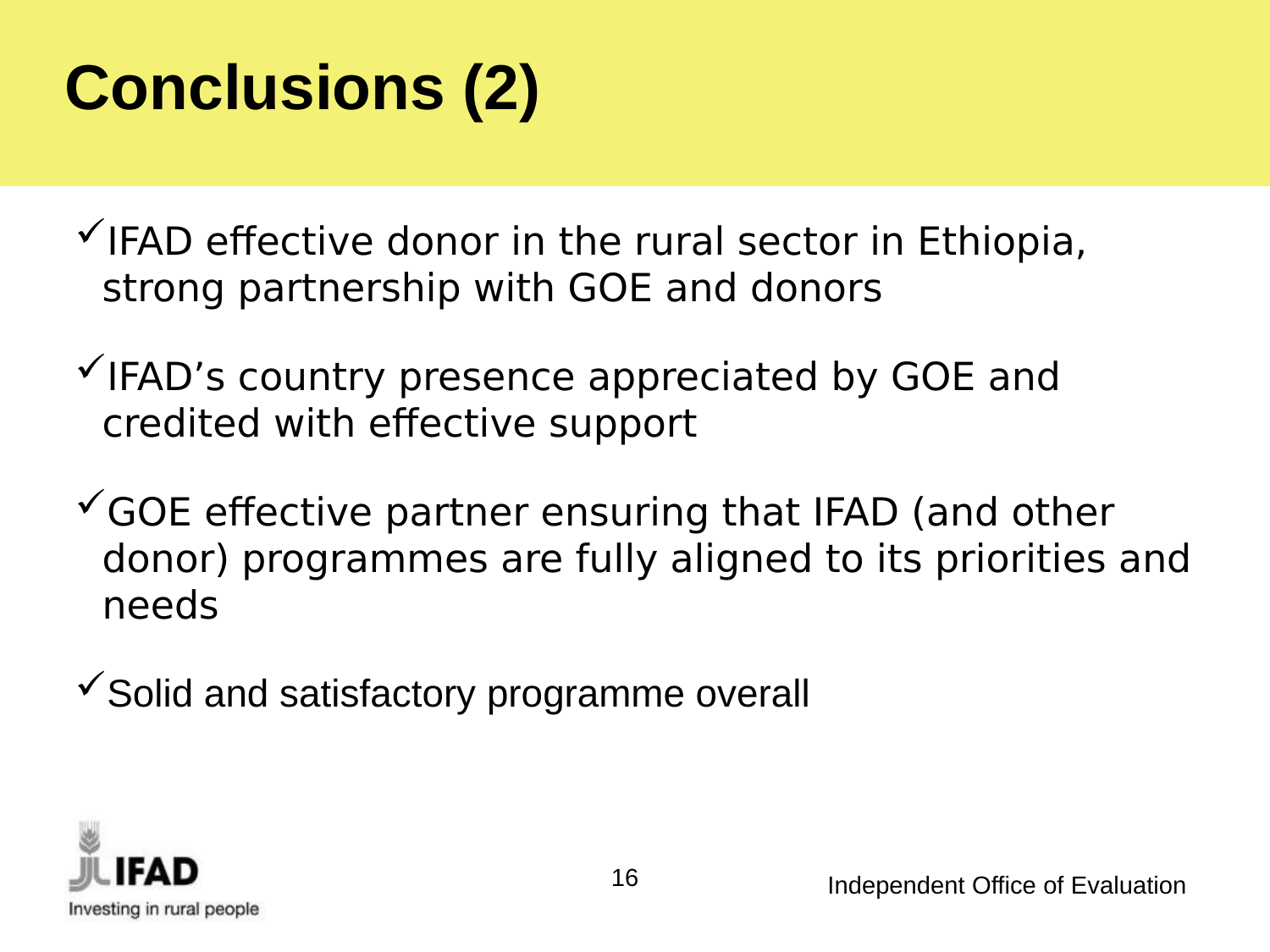

# Conclusions (2)
IFAD effective donor in the rural sector in Ethiopia, strong partnership with GOE and donors
IFAD’s country presence appreciated by GOE and credited with effective support
GOE effective partner ensuring that IFAD (and other donor) programmes are fully aligned to its priorities and needs
Solid and satisfactory programme overall